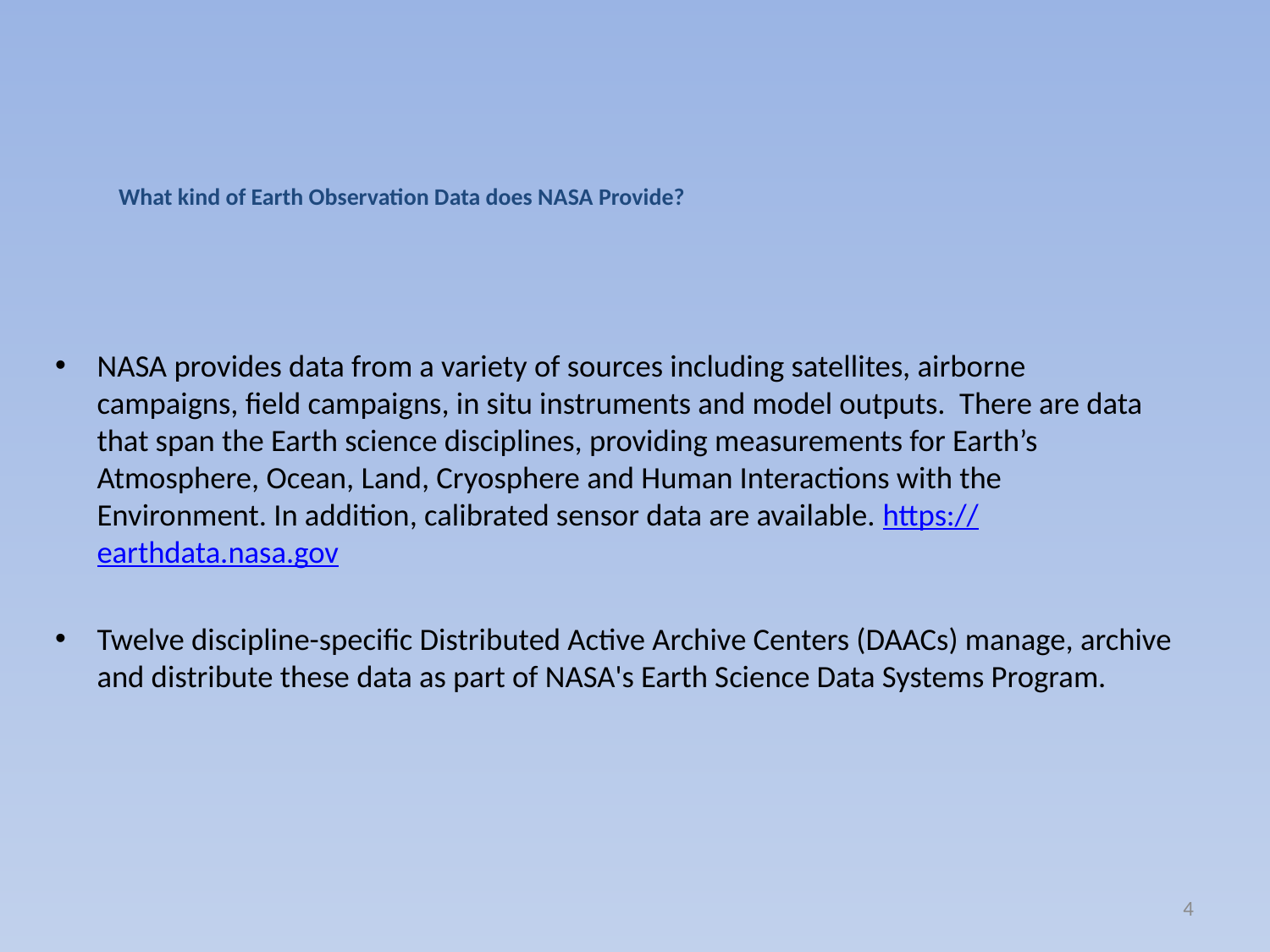

# What kind of Earth Observation Data does NASA Provide?

NASA provides data from a variety of sources including satellites, airborne campaigns, field campaigns, in situ instruments and model outputs.  There are data that span the Earth science disciplines, providing measurements for Earth’s Atmosphere, Ocean, Land, Cryosphere and Human Interactions with the Environment. In addition, calibrated sensor data are available. https://earthdata.nasa.gov

Twelve discipline-specific Distributed Active Archive Centers (DAACs) manage, archive and distribute these data as part of NASA's Earth Science Data Systems Program.
4